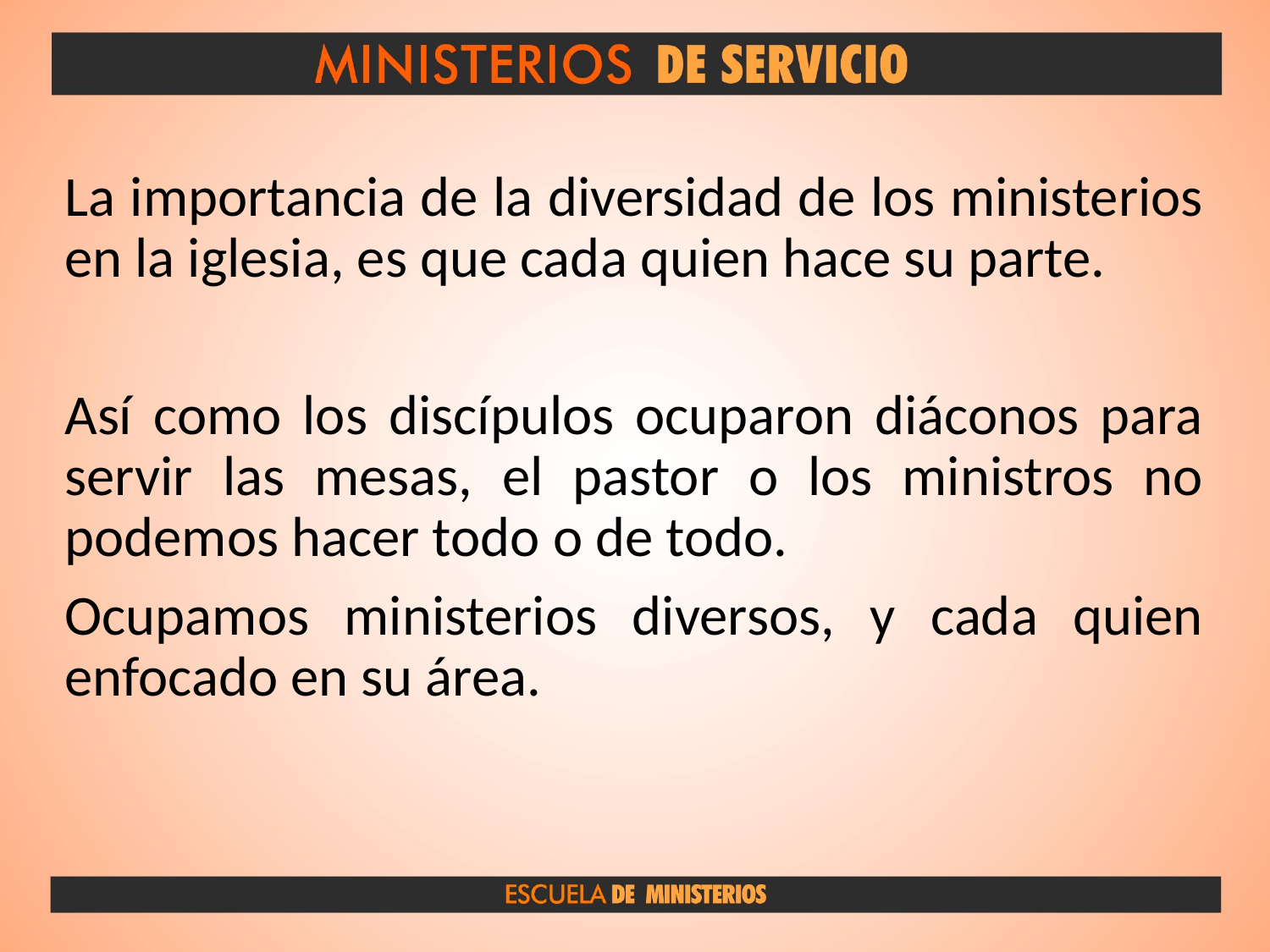

La importancia de la diversidad de los ministerios en la iglesia, es que cada quien hace su parte.

Así como los discípulos ocuparon diáconos para servir las mesas, el pastor o los ministros no podemos hacer todo o de todo.
Ocupamos ministerios diversos, y cada quien enfocado en su área.